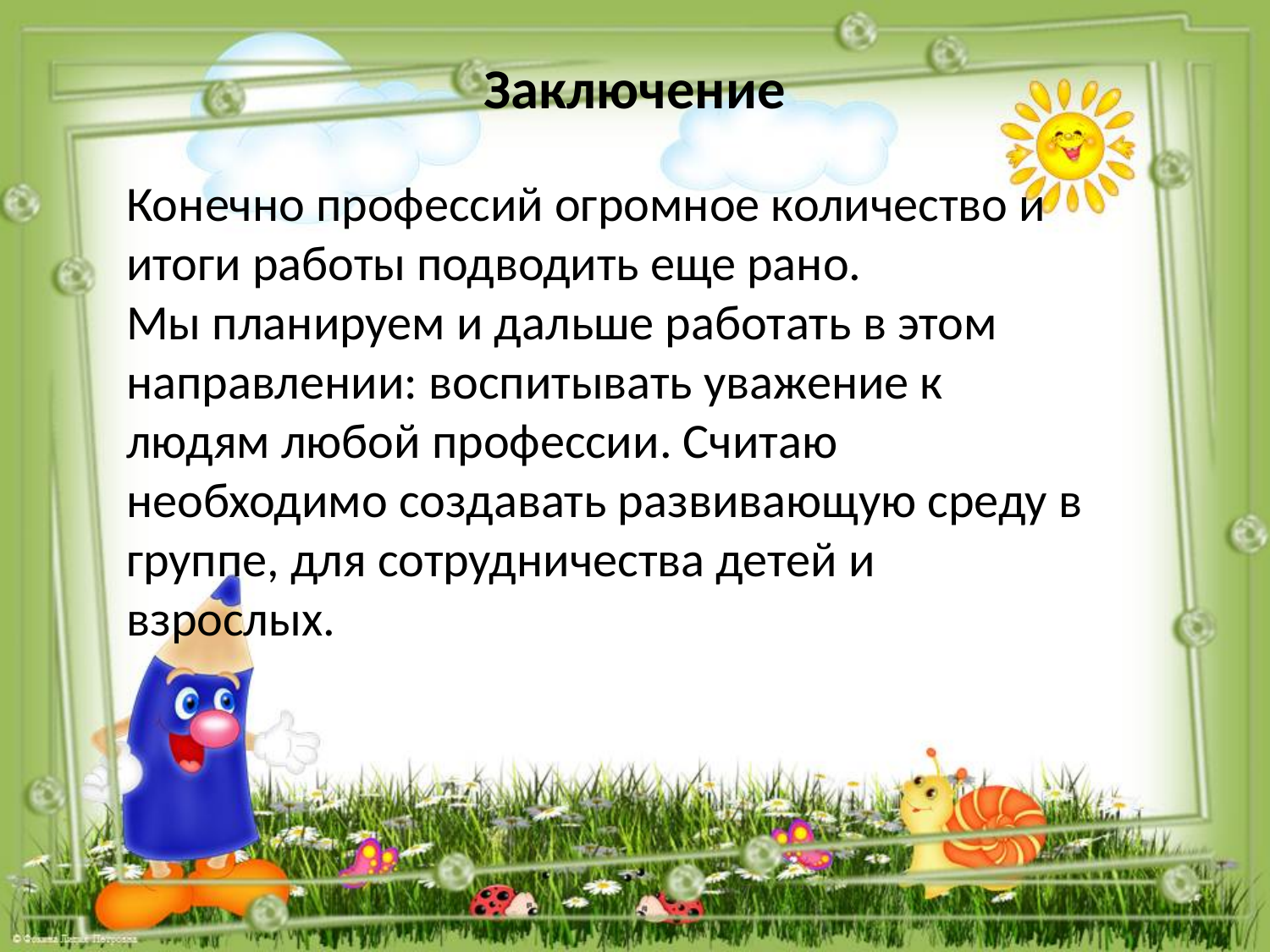

# Заключение
Конечно профессий огромное количество и итоги работы подводить еще рано.
Мы планируем и дальше работать в этом направлении: воспитывать уважение к людям любой профессии. Считаю необходимо создавать развивающую среду в группе, для сотрудничества детей и взрослых.